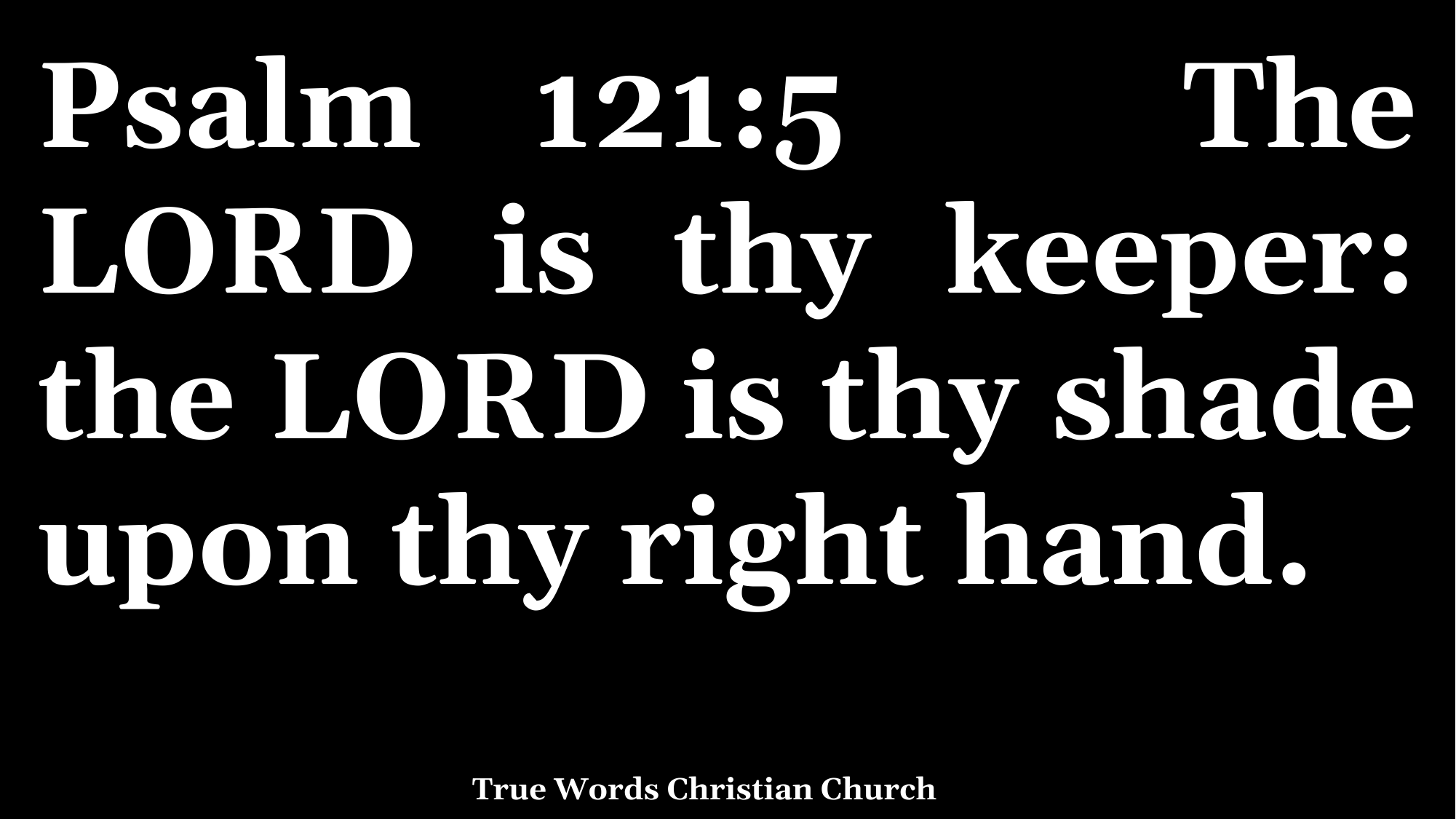

Psalm 121:5   The LORD is thy keeper: the LORD is thy shade upon thy right hand.
True Words Christian Church